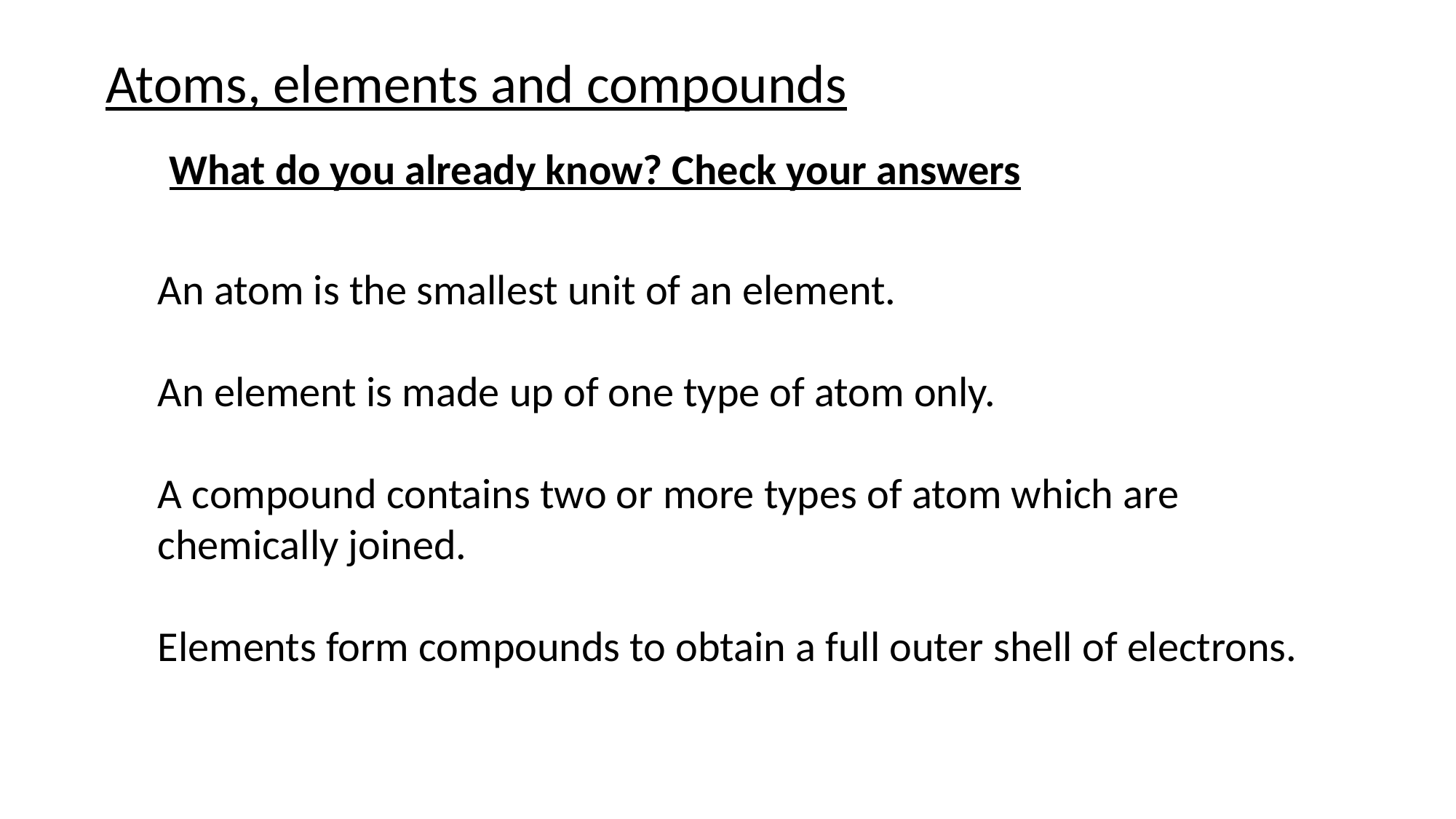

Atoms, elements and compounds
What do you already know? Check your answers
An atom is the smallest unit of an element.

An element is made up of one type of atom only.

A compound contains two or more types of atom which are chemically joined.

Elements form compounds to obtain a full outer shell of electrons.